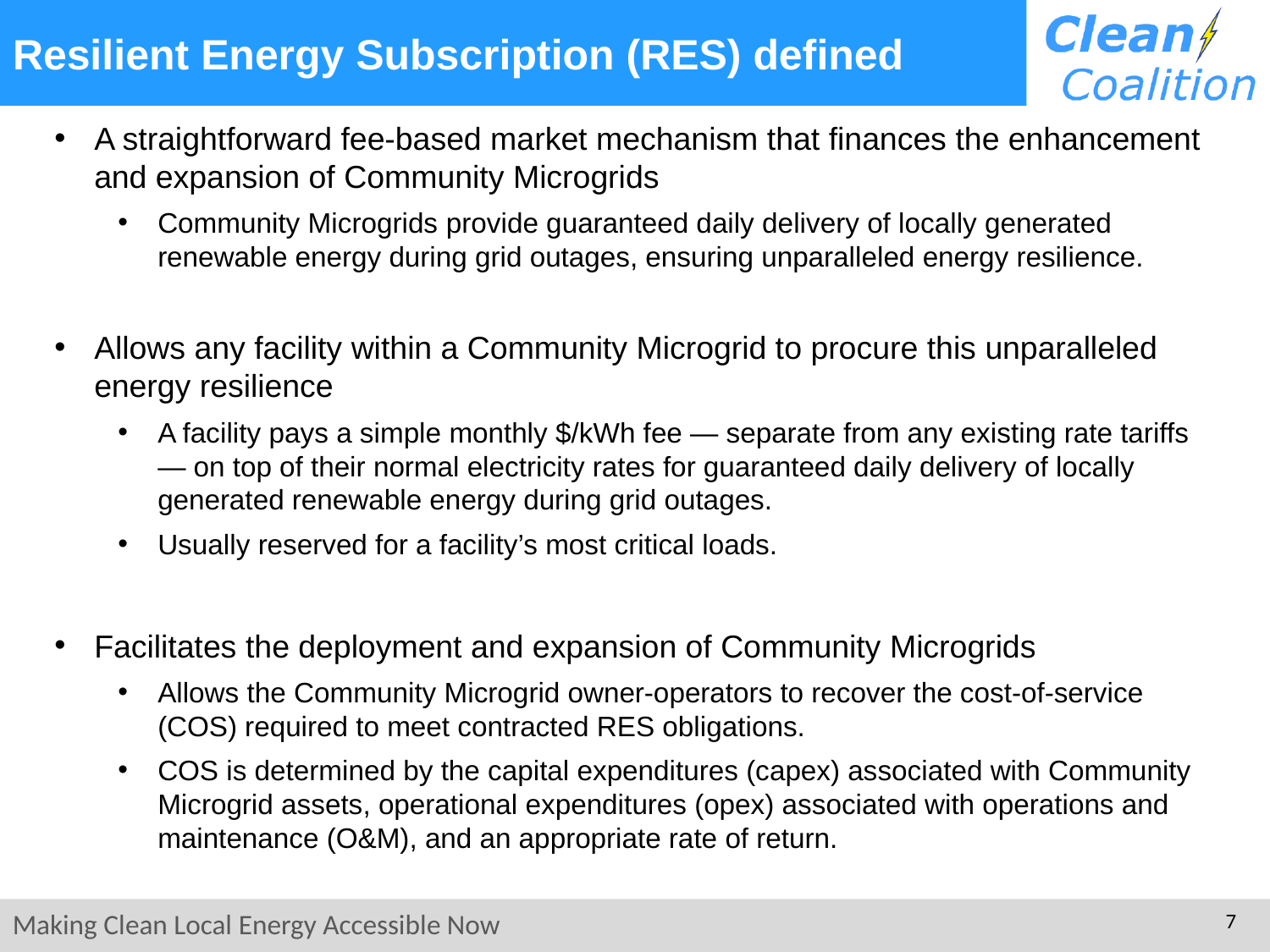

# Resilient Energy Subscription (RES) defined
A straightforward fee-based market mechanism that finances the enhancement and expansion of Community Microgrids
Community Microgrids provide guaranteed daily delivery of locally generated renewable energy during grid outages, ensuring unparalleled energy resilience.

Allows any facility within a Community Microgrid to procure this unparalleled energy resilience
A facility pays a simple monthly $/kWh fee — separate from any existing rate tariffs — on top of their normal electricity rates for guaranteed daily delivery of locally generated renewable energy during grid outages.
Usually reserved for a facility’s most critical loads.

Facilitates the deployment and expansion of Community Microgrids
Allows the Community Microgrid owner-operators to recover the cost-of-service (COS) required to meet contracted RES obligations.
COS is determined by the capital expenditures (capex) associated with Community Microgrid assets, operational expenditures (opex) associated with operations and maintenance (O&M), and an appropriate rate of return.